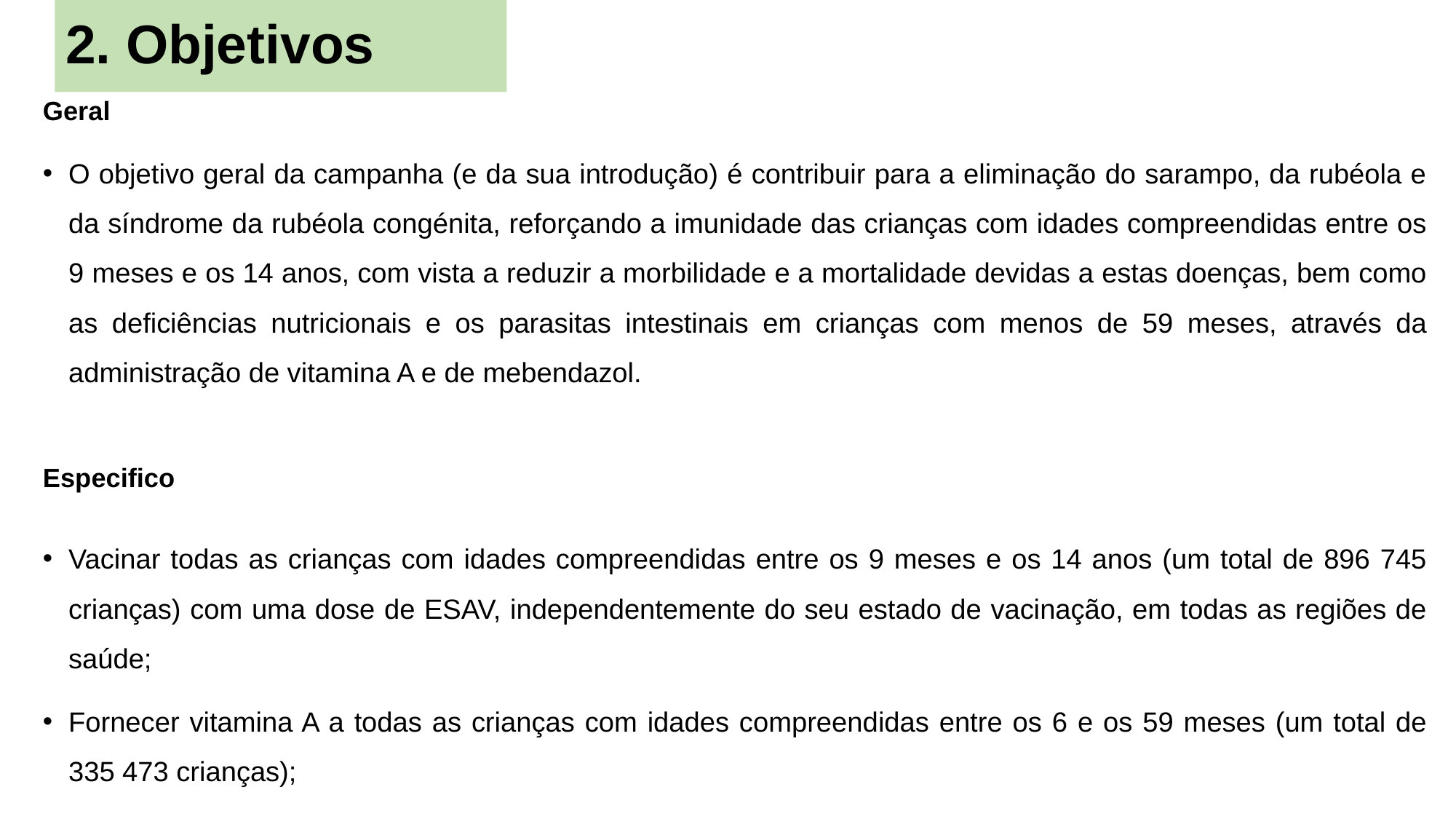

# 2. Objetivos
Geral
O objetivo geral da campanha (e da sua introdução) é contribuir para a eliminação do sarampo, da rubéola e da síndrome da rubéola congénita, reforçando a imunidade das crianças com idades compreendidas entre os 9 meses e os 14 anos, com vista a reduzir a morbilidade e a mortalidade devidas a estas doenças, bem como as deficiências nutricionais e os parasitas intestinais em crianças com menos de 59 meses, através da administração de vitamina A e de mebendazol.

Especifico

Vacinar todas as crianças com idades compreendidas entre os 9 meses e os 14 anos (um total de 896 745 crianças) com uma dose de ESAV, independentemente do seu estado de vacinação, em todas as regiões de saúde;
Fornecer vitamina A a todas as crianças com idades compreendidas entre os 6 e os 59 meses (um total de 335 473 crianças);